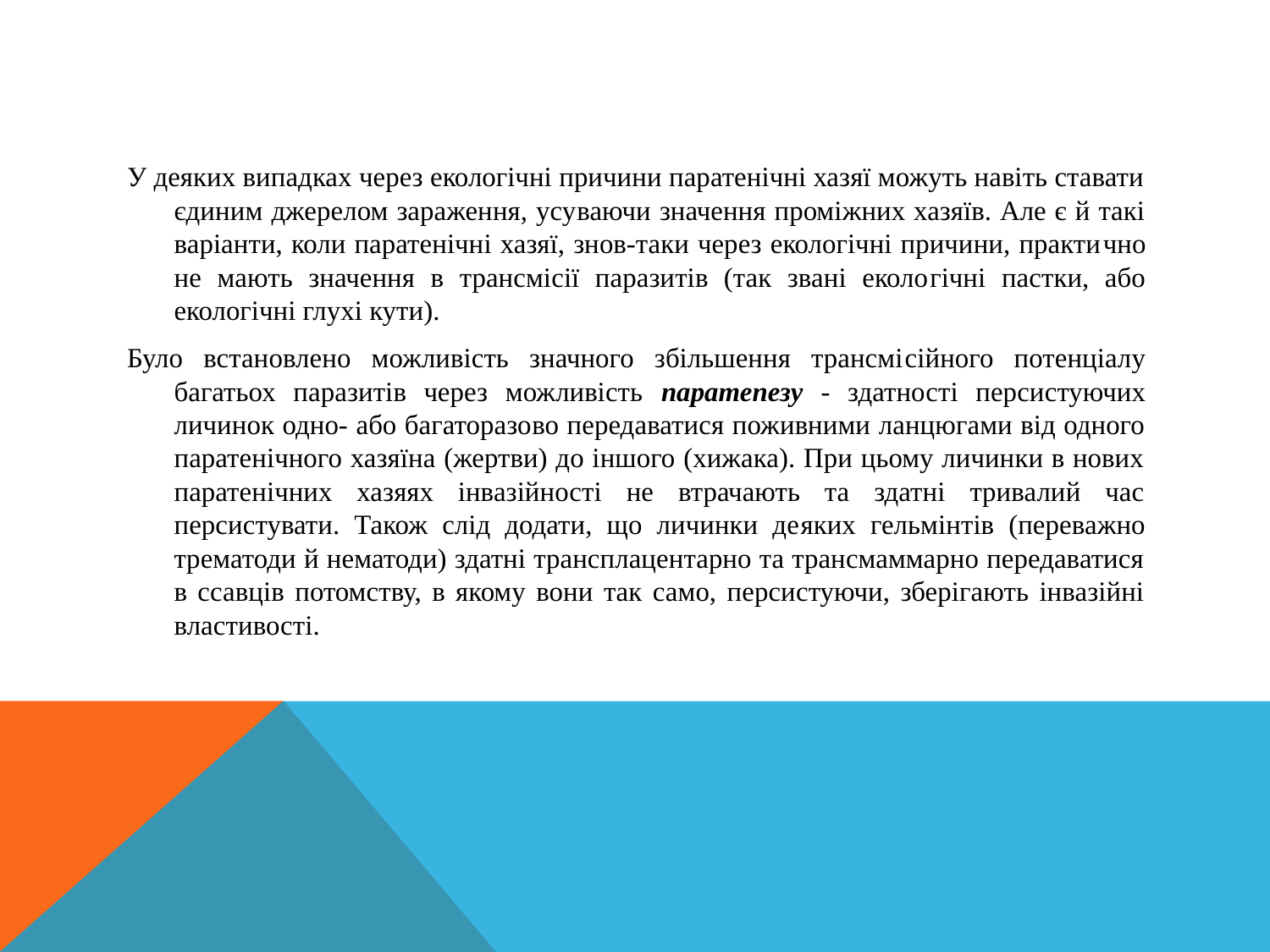

#
У деяких випадках через екологічні причини паратенічні хазяї можуть навіть ставати єдиним джерелом зараження, усу­ваючи значення проміжних хазяїв. Але є й такі варіанти, коли паратенічні хазяї, знов-таки через екологічні причини, практи­чно не мають значення в трансмісії паразитів (так звані еколо­гічні пастки, або екологічні глухі кути).
Було встановлено можливість значного збільшення трансмі­сійного потенціалу багатьох паразитів через можливість паратепезу - здатності персистуючих личинок одно- або багаторазо­во передаватися поживними ланцюгами від одного паратенічного хазяїна (жертви) до іншого (хижака). При цьому личинки в нових паратенічних хазяях інвазійності не втрачають та здатні тривалий час персистувати. Також слід додати, що личинки де­яких гельмінтів (переважно трематоди й нематоди) здатні трансплацентарно та трансмаммарно передаватися в ссавців потомству, в якому вони так само, персистуючи, зберігають інвазійні властивості.